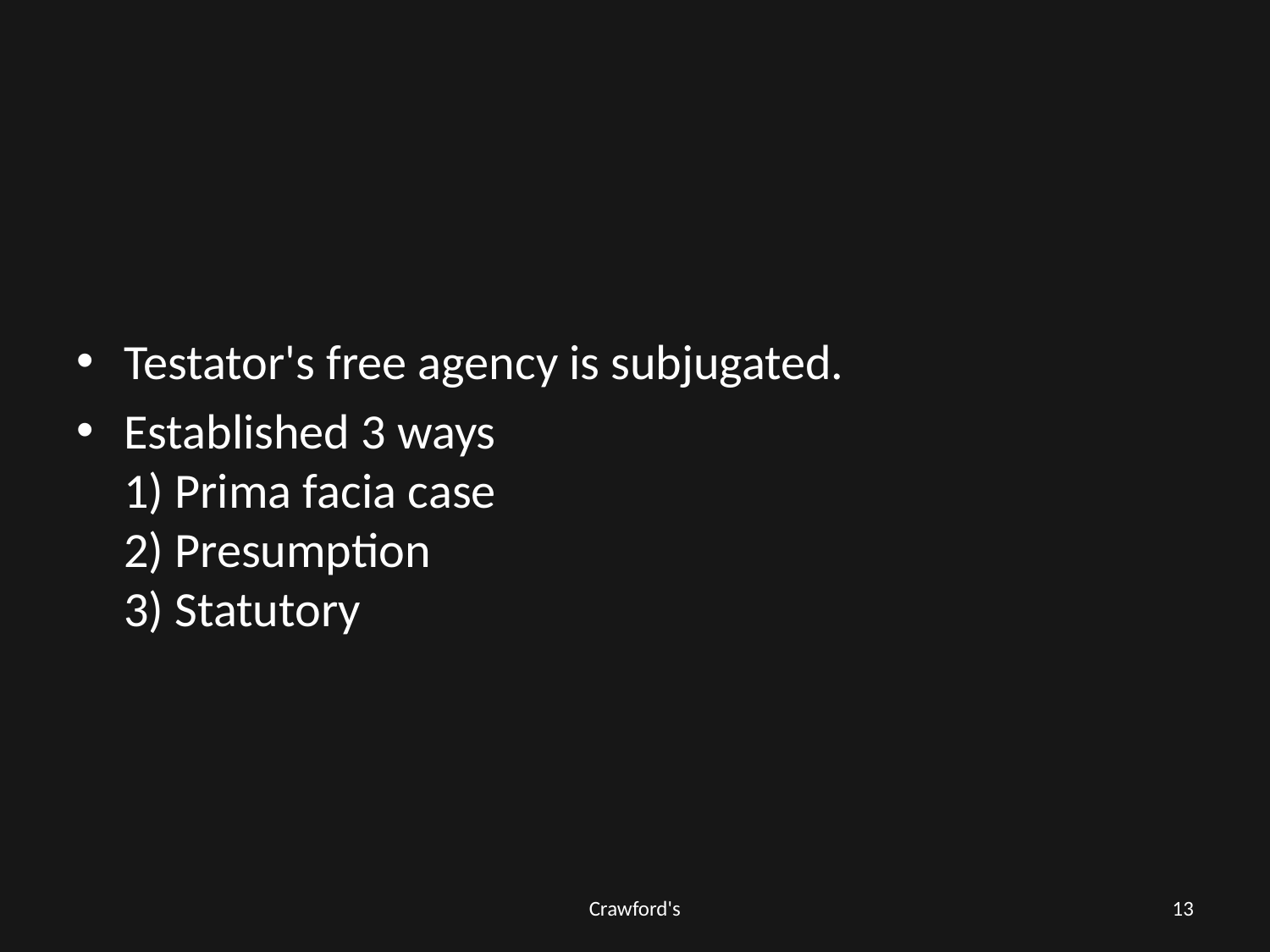

#
Testator's free agency is subjugated.
Established 3 ways
1) Prima facia case
2) Presumption
3) Statutory
Crawford's
13